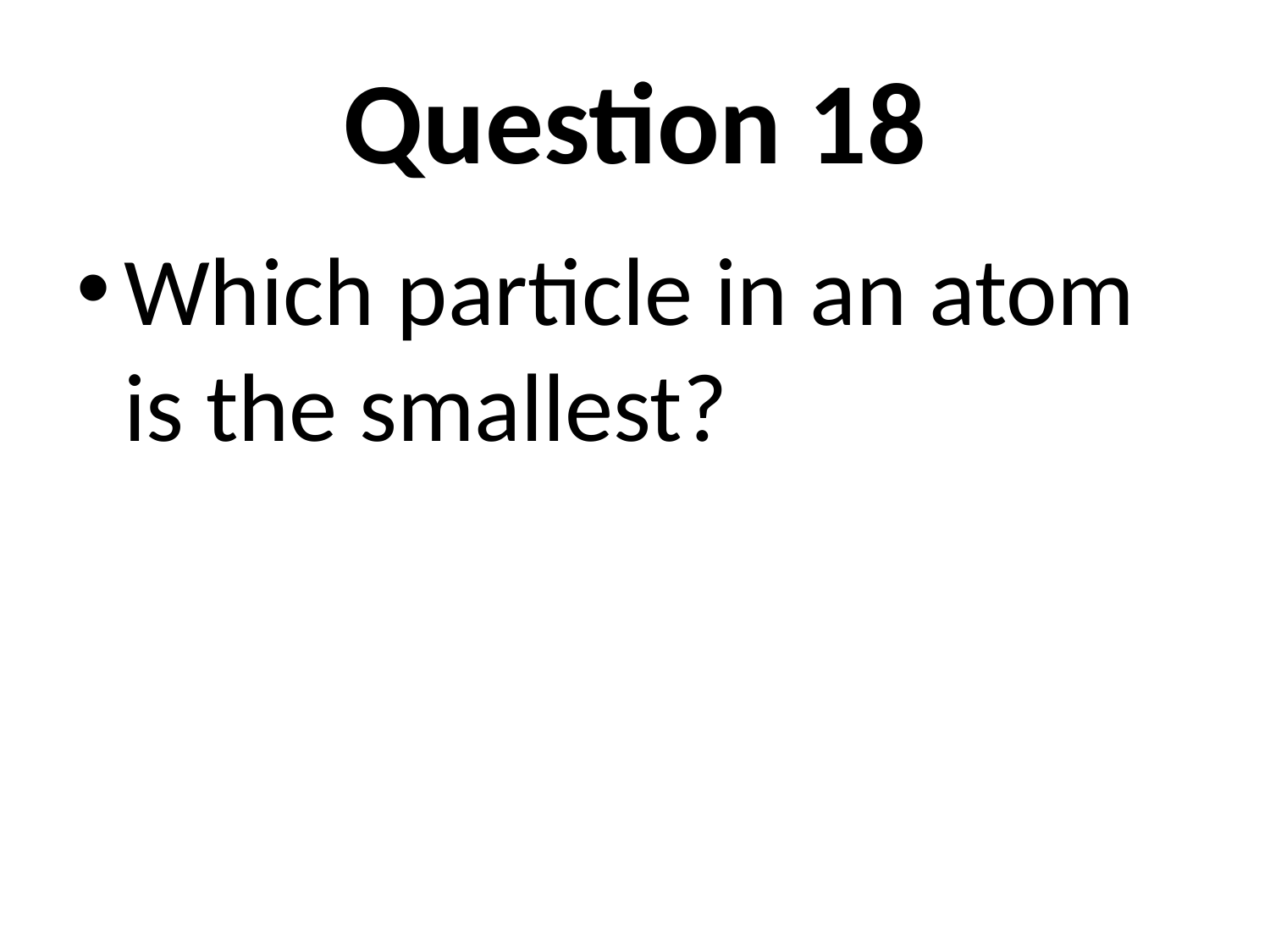

# Question 18
Which particle in an atom is the smallest?